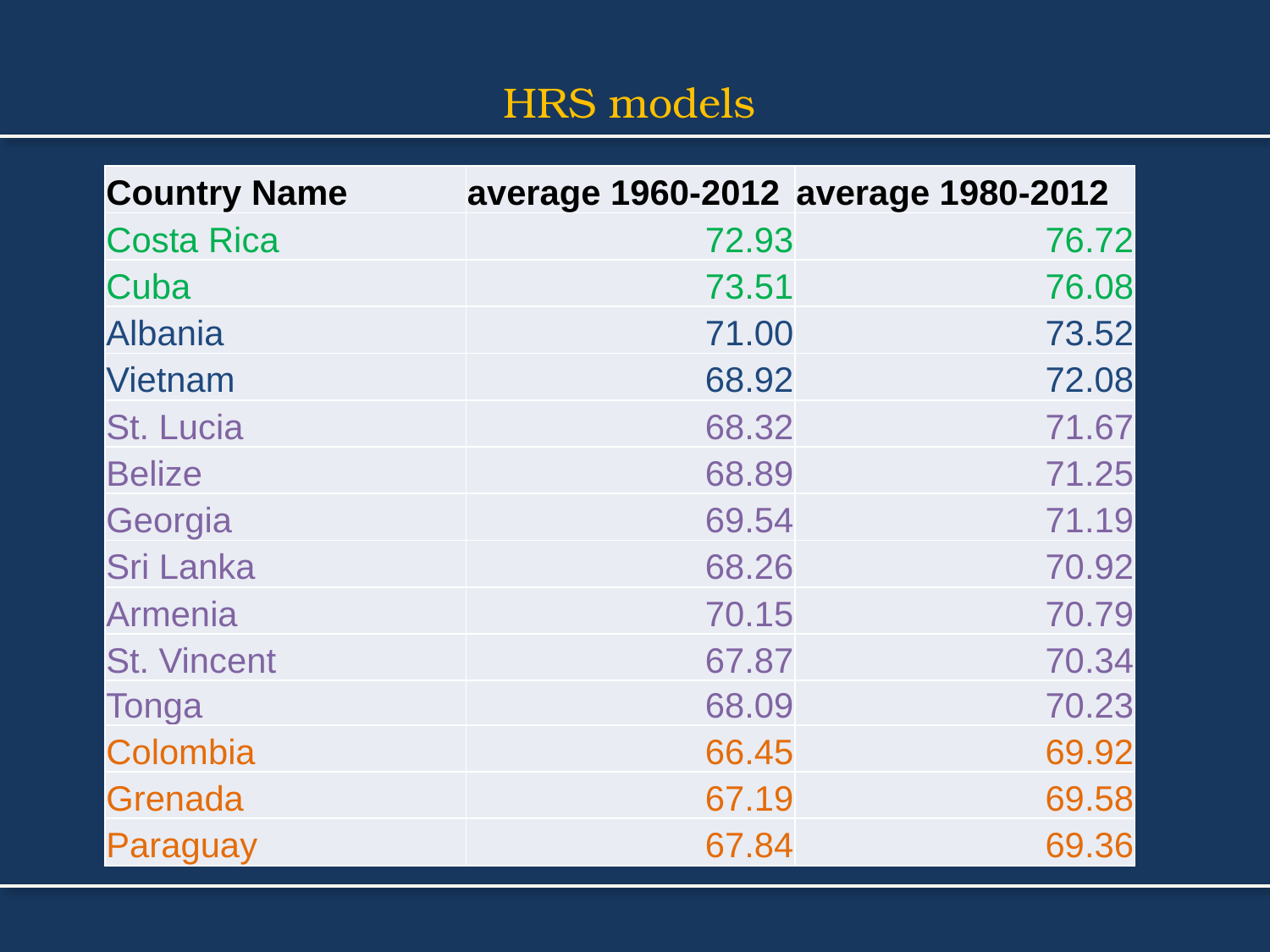

# HRS models
| Country Name | average 1960-2012 | average 1980-2012 |
| --- | --- | --- |
| Costa Rica | 72.93 | 76.72 |
| Cuba | 73.51 | 76.08 |
| Albania | 71.00 | 73.52 |
| Vietnam | 68.92 | 72.08 |
| St. Lucia | 68.32 | 71.67 |
| Belize | 68.89 | 71.25 |
| Georgia | 69.54 | 71.19 |
| Sri Lanka | 68.26 | 70.92 |
| Armenia | 70.15 | 70.79 |
| St. Vincent | 67.87 | 70.34 |
| Tonga | 68.09 | 70.23 |
| Colombia | 66.45 | 69.92 |
| Grenada | 67.19 | 69.58 |
| Paraguay | 67.84 | 69.36 |